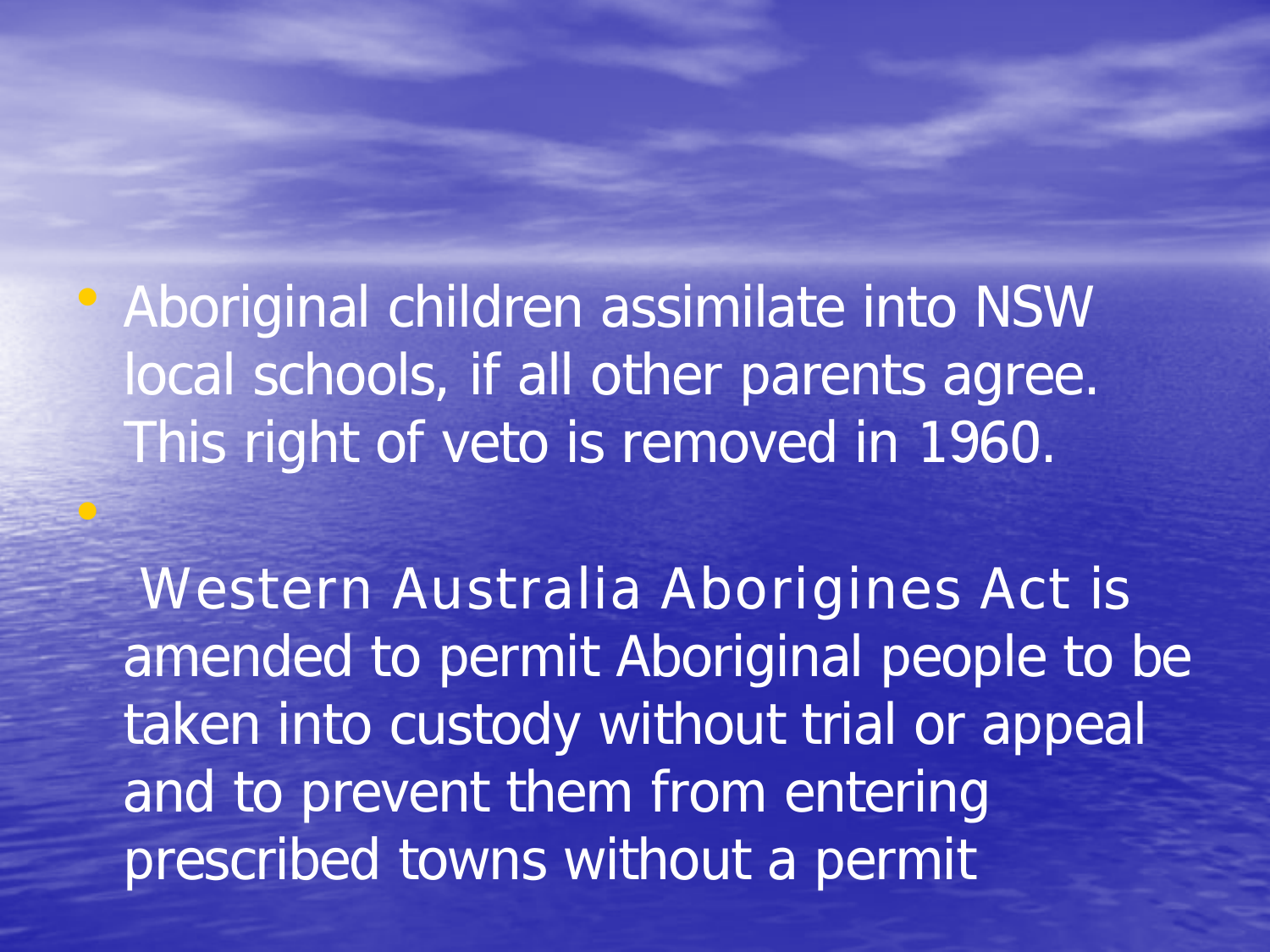

#
Aboriginal children assimilate into NSW local schools, if all other parents agree. This right of veto is removed in 1960.
 Western Australia Aborigines Act is amended to permit Aboriginal people to be taken into custody without trial or appeal and to prevent them from entering prescribed towns without a permit